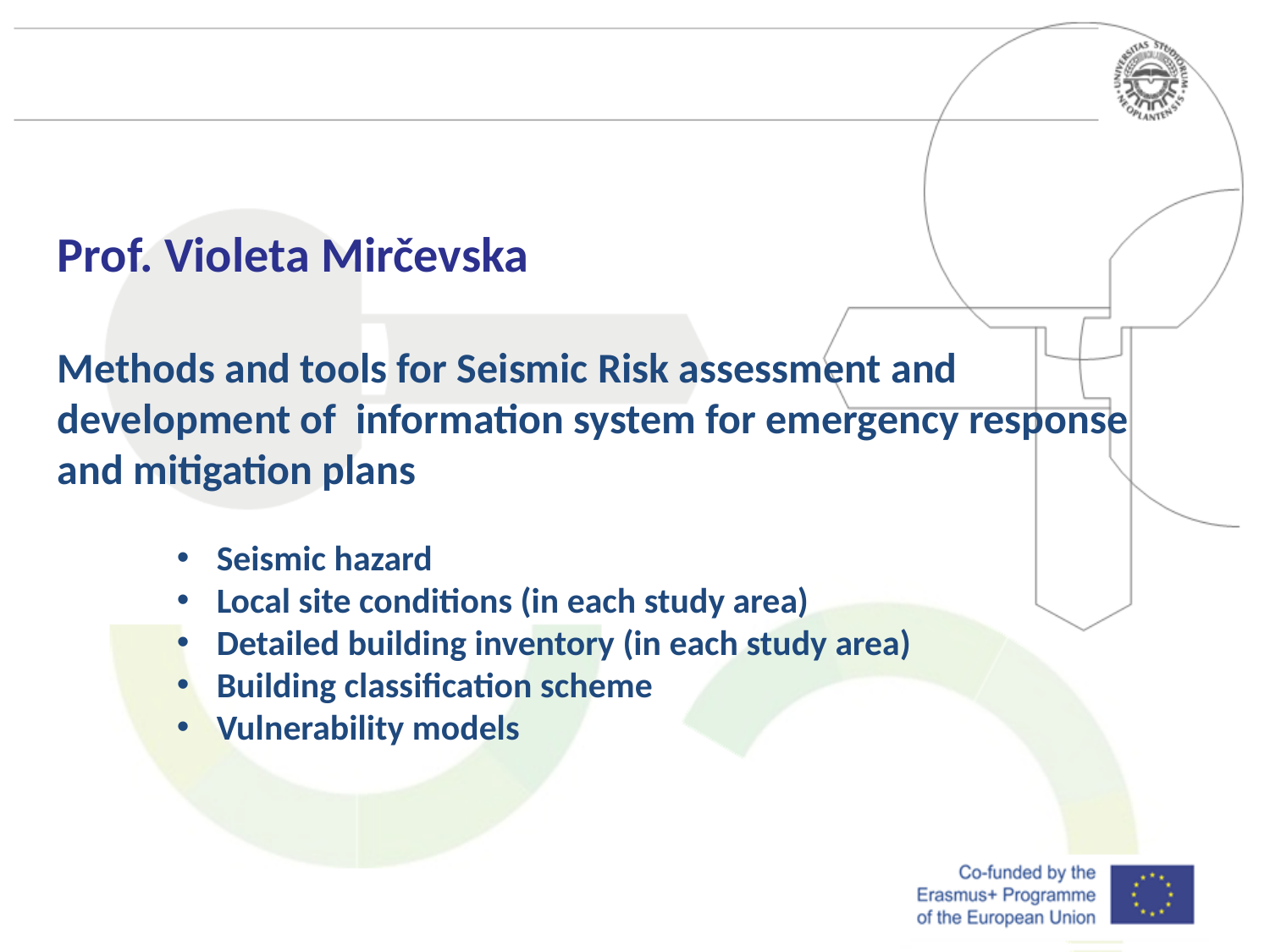

#
Prof. Violeta Mirčevska

Methods and tools for Seismic Risk assessment and development of  information system for emergency response and mitigation plans

Seismic hazard
Local site conditions (in each study area)
Detailed building inventory (in each study area)
Building classification scheme
Vulnerability models